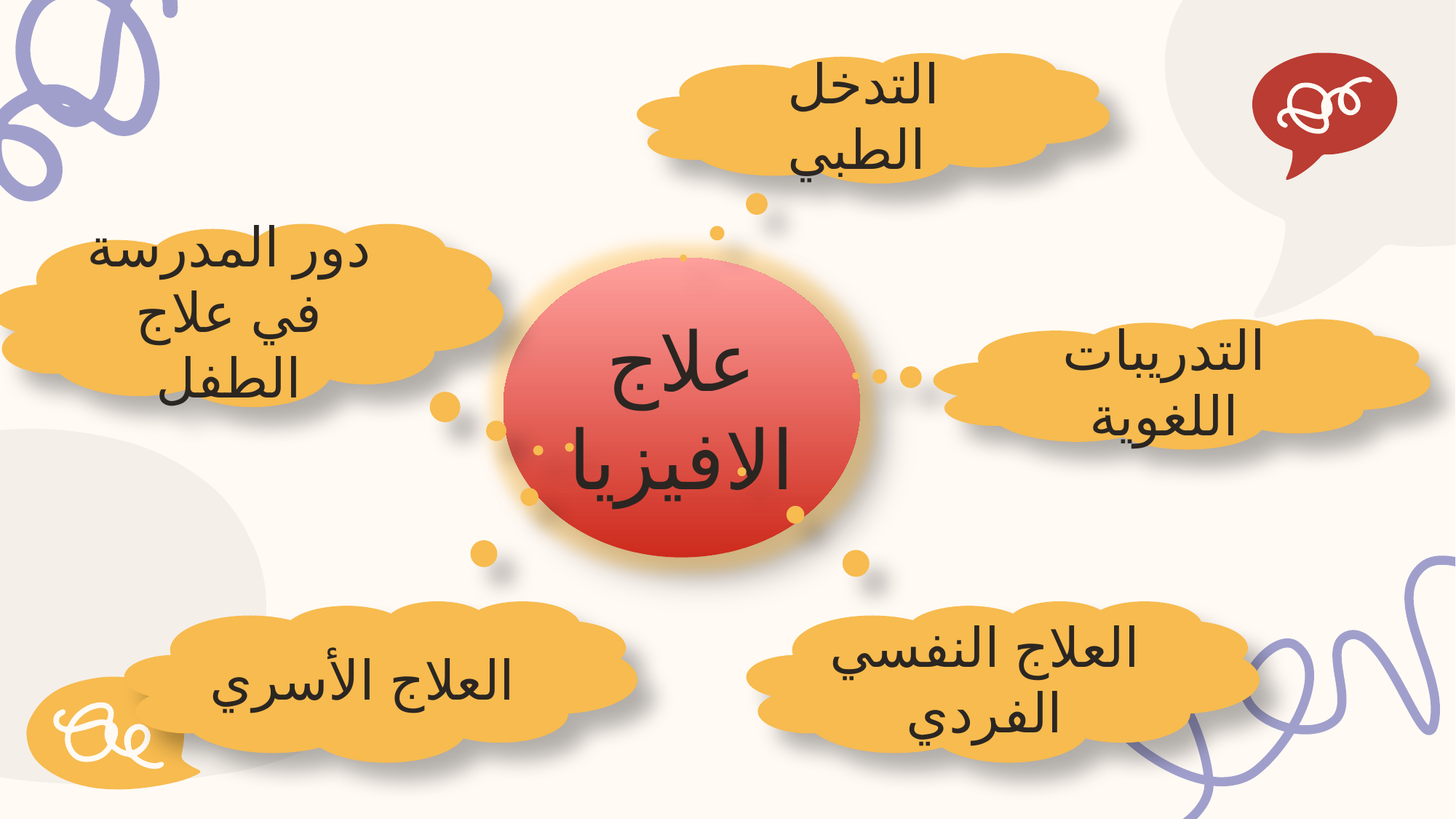

التدخل الطبي
دور المدرسة في علاج الطفل
علاج الافيزيا
التدريبات اللغوية
العلاج الأسري
العلاج النفسي الفردي